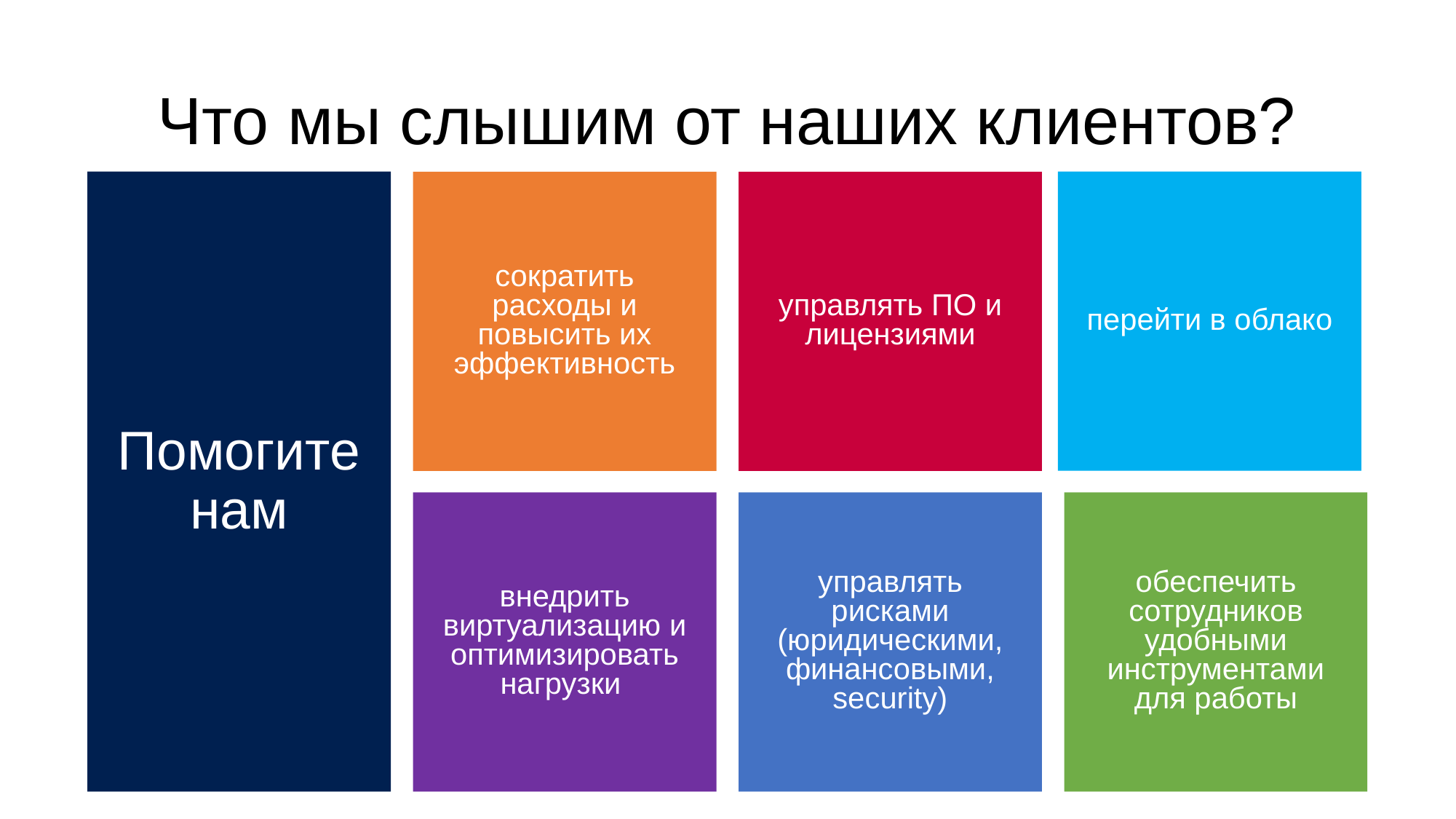

# Что мы слышим от наших клиентов?

Помогите нам
перейти в облако
сократить расходы и повысить их эффективность
управлять ПО и лицензиями
внедрить виртуализацию и оптимизировать нагрузки
управлять рисками (юридическими, финансовыми, security)
обеспечить сотрудников удобными инструментами для работы